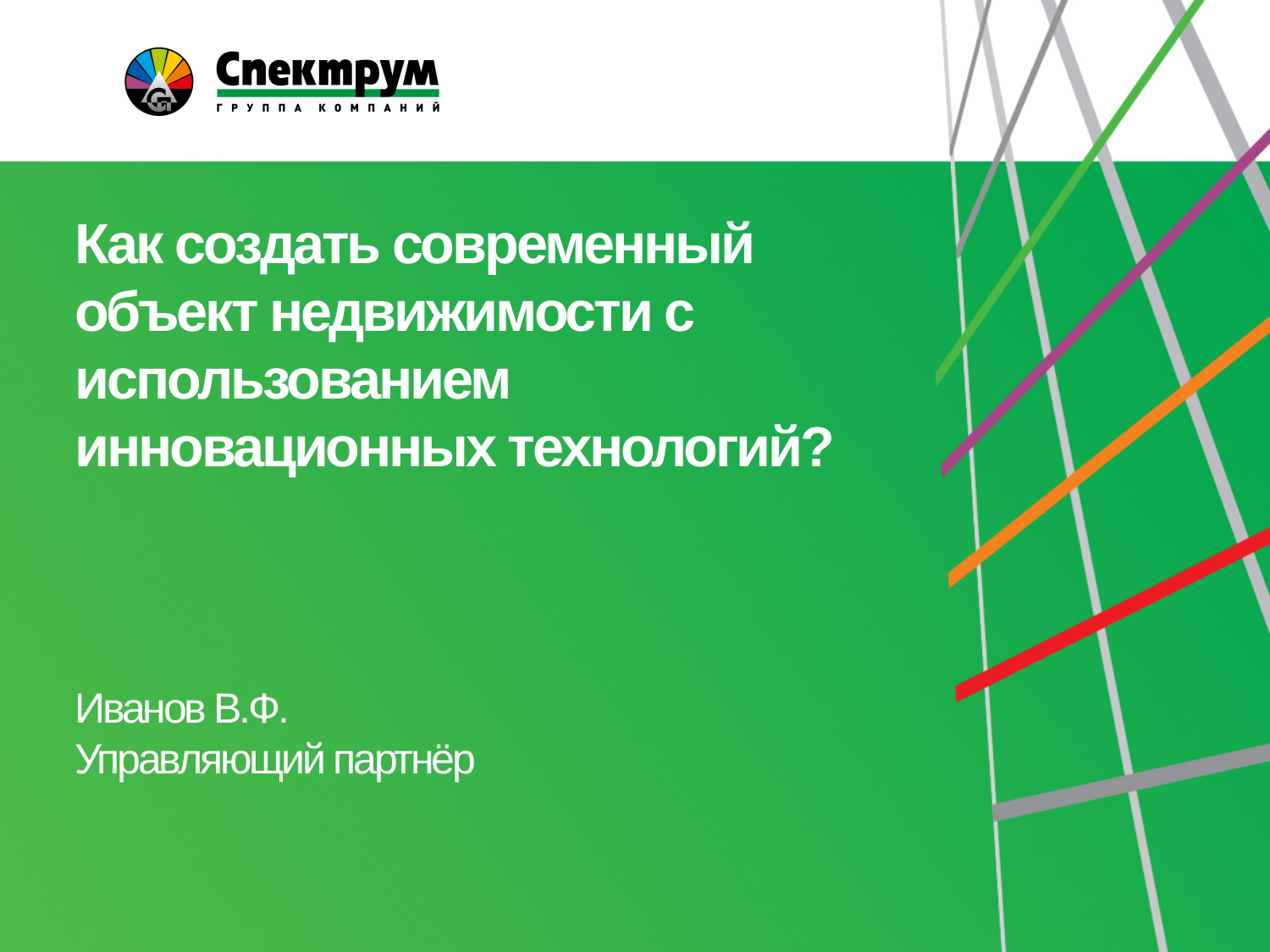

# Как создать современный объект недвижимости с использованием инновационных технологий? Иванов В.Ф. Управляющий партнёр